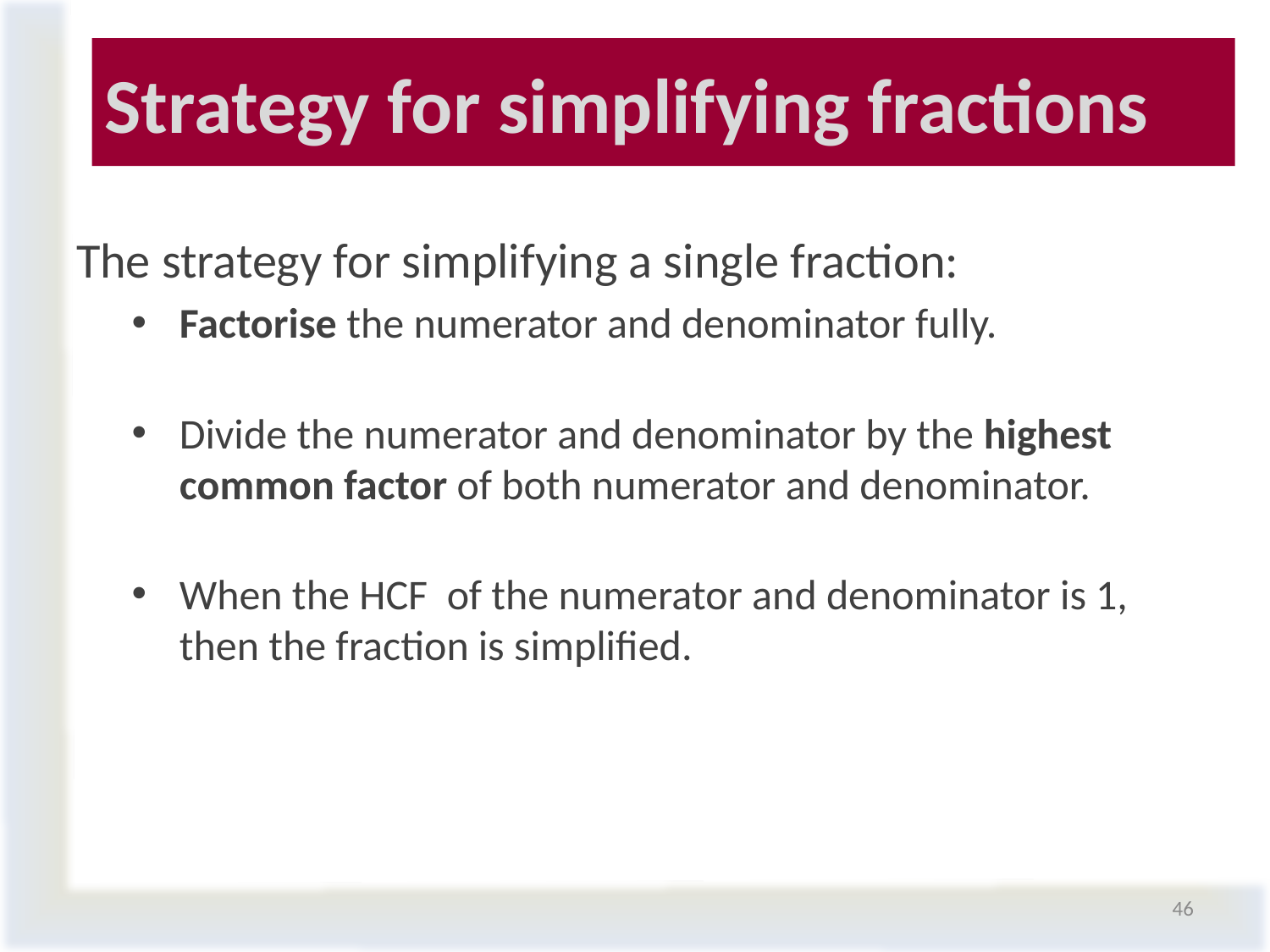

# Strategy for simplifying fractions
The strategy for simplifying a single fraction:
Factorise the numerator and denominator fully.
Divide the numerator and denominator by the highest common factor of both numerator and denominator.
When the HCF  of the numerator and denominator is 1, then the fraction is simplified.

46